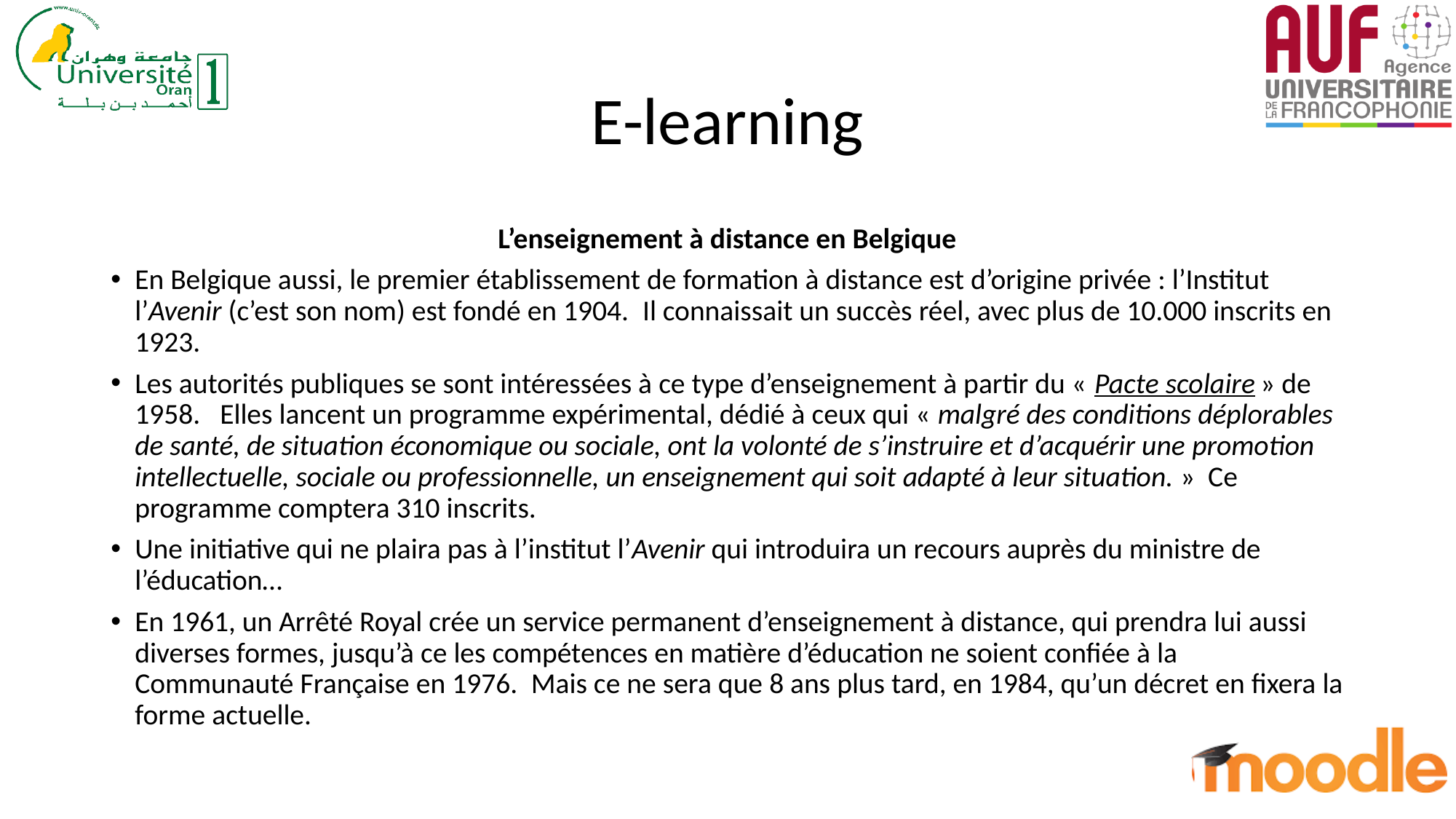

# E-learning
L’enseignement à distance en Belgique
En Belgique aussi, le premier établissement de formation à distance est d’origine privée : l’Institut l’Avenir (c’est son nom) est fondé en 1904.  Il connaissait un succès réel, avec plus de 10.000 inscrits en 1923.
Les autorités publiques se sont intéressées à ce type d’enseignement à partir du « Pacte scolaire » de 1958.   Elles lancent un programme expérimental, dédié à ceux qui « malgré des conditions déplorables de santé, de situation économique ou sociale, ont la volonté de s’instruire et d’acquérir une promotion intellectuelle, sociale ou professionnelle, un enseignement qui soit adapté à leur situation. »  Ce programme comptera 310 inscrits.
Une initiative qui ne plaira pas à l’institut l’Avenir qui introduira un recours auprès du ministre de l’éducation…
En 1961, un Arrêté Royal crée un service permanent d’enseignement à distance, qui prendra lui aussi diverses formes, jusqu’à ce les compétences en matière d’éducation ne soient confiée à la Communauté Française en 1976.  Mais ce ne sera que 8 ans plus tard, en 1984, qu’un décret en fixera la forme actuelle.